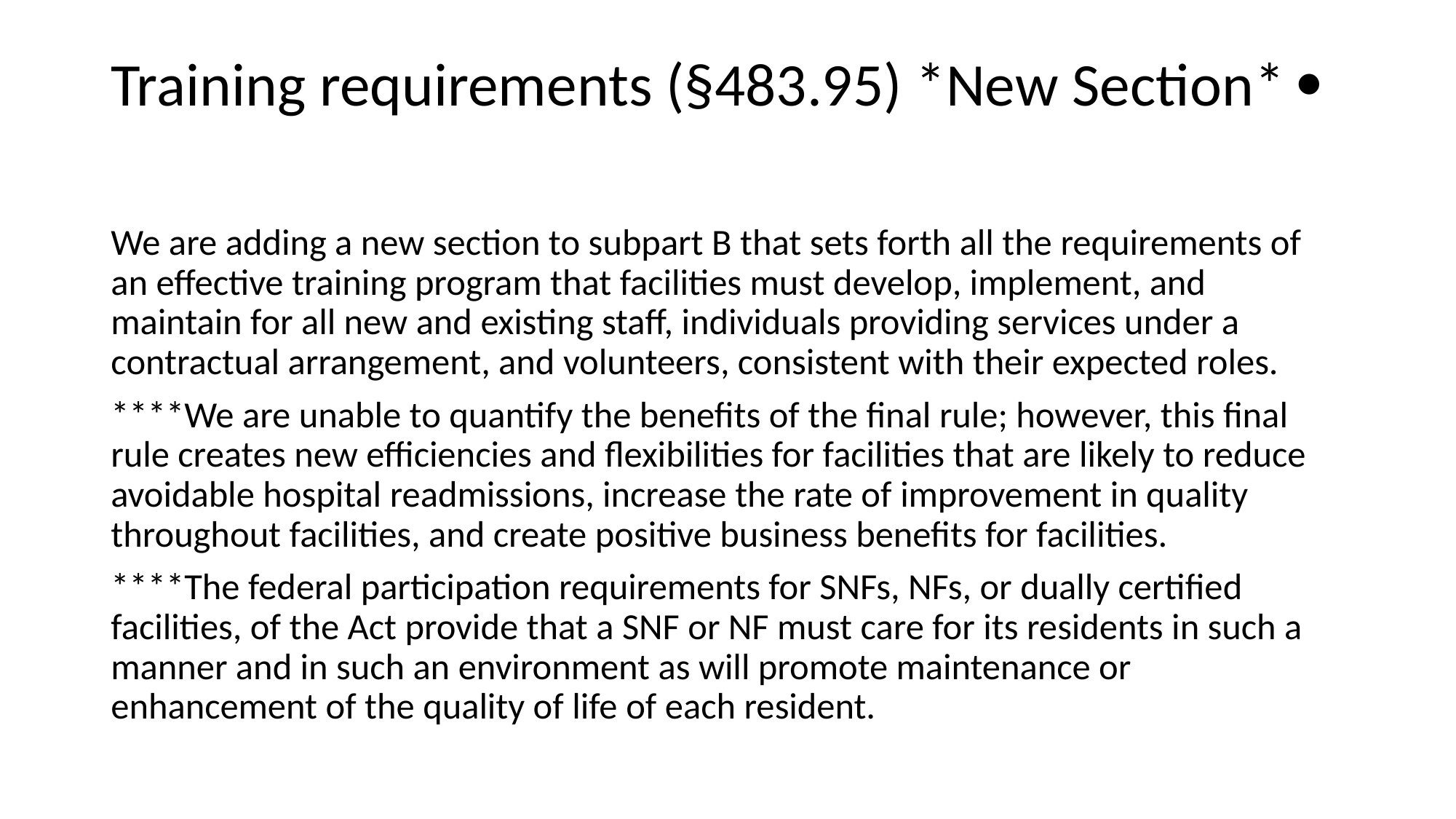

# Training requirements (§483.95) *New Section* •
We are adding a new section to subpart B that sets forth all the requirements of an effective training program that facilities must develop, implement, and maintain for all new and existing staff, individuals providing services under a contractual arrangement, and volunteers, consistent with their expected roles.
****We are unable to quantify the benefits of the final rule; however, this final rule creates new efficiencies and flexibilities for facilities that are likely to reduce avoidable hospital readmissions, increase the rate of improvement in quality throughout facilities, and create positive business benefits for facilities.
****The federal participation requirements for SNFs, NFs, or dually certified facilities, of the Act provide that a SNF or NF must care for its residents in such a manner and in such an environment as will promote maintenance or enhancement of the quality of life of each resident.